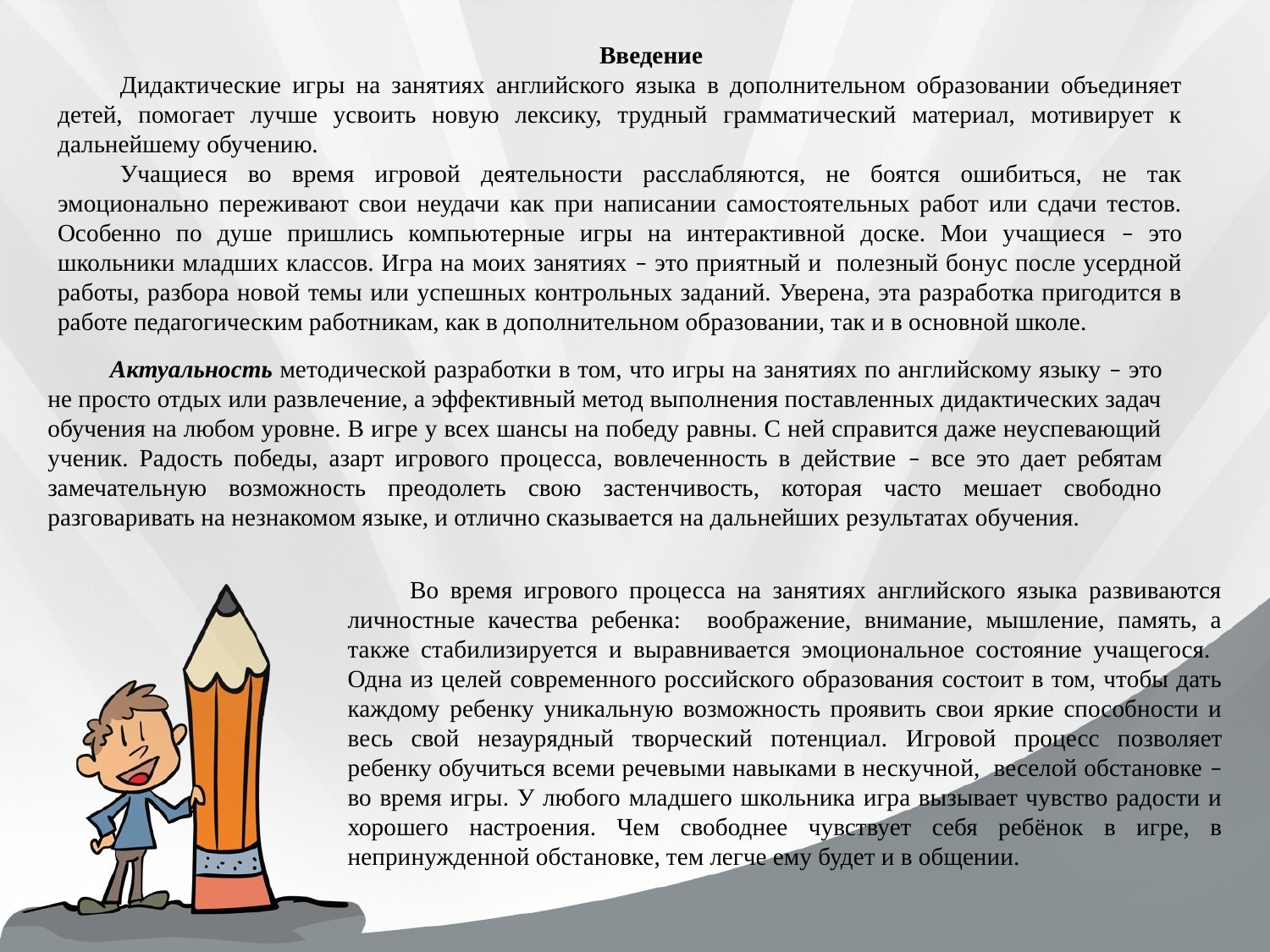

Введение
Дидактические игры на занятиях английского языка в дополнительном образовании объединяет детей, помогает лучше усвоить новую лексику, трудный грамматический материал, мотивирует к дальнейшему обучению.
Учащиеся во время игровой деятельности расслабляются, не боятся ошибиться, не так эмоционально переживают свои неудачи как при написании самостоятельных работ или сдачи тестов. Особенно по душе пришлись компьютерные игры на интерактивной доске. Мои учащиеся – это школьники младших классов. Игра на моих занятиях – это приятный и  полезный бонус после усердной работы, разбора новой темы или успешных контрольных заданий. Уверена, эта разработка пригодится в работе педагогическим работникам, как в дополнительном образовании, так и в основной школе.
Актуальность методической разработки в том, что игры на занятиях по английскому языку – это не просто отдых или развлечение, а эффективный метод выполнения поставленных дидактических задач обучения на любом уровне. В игре у всех шансы на победу равны. С ней справится даже неуспевающий ученик. Радость победы, азарт игрового процесса, вовлеченность в действие – все это дает ребятам замечательную возможность преодолеть свою застенчивость, которая часто мешает свободно разговаривать на незнакомом языке, и отлично сказывается на дальнейших результатах обучения.
Во время игрового процесса на занятиях английского языка развиваются личностные качества ребенка:  воображение, внимание, мышление, память, а также стабилизируется и выравнивается эмоциональное состояние учащегося.  Одна из целей современного российского образования состоит в том, чтобы дать каждому ребенку уникальную возможность проявить свои яркие способности и весь свой незаурядный творческий потенциал. Игровой процесс позволяет ребенку обучиться всеми речевыми навыками в нескучной,  веселой обстановке – во время игры. У любого младшего школьника игра вызывает чувство радости и хорошего настроения. Чем свободнее чувствует себя ребёнок в игре, в непринужденной обстановке, тем легче ему будет и в общении.